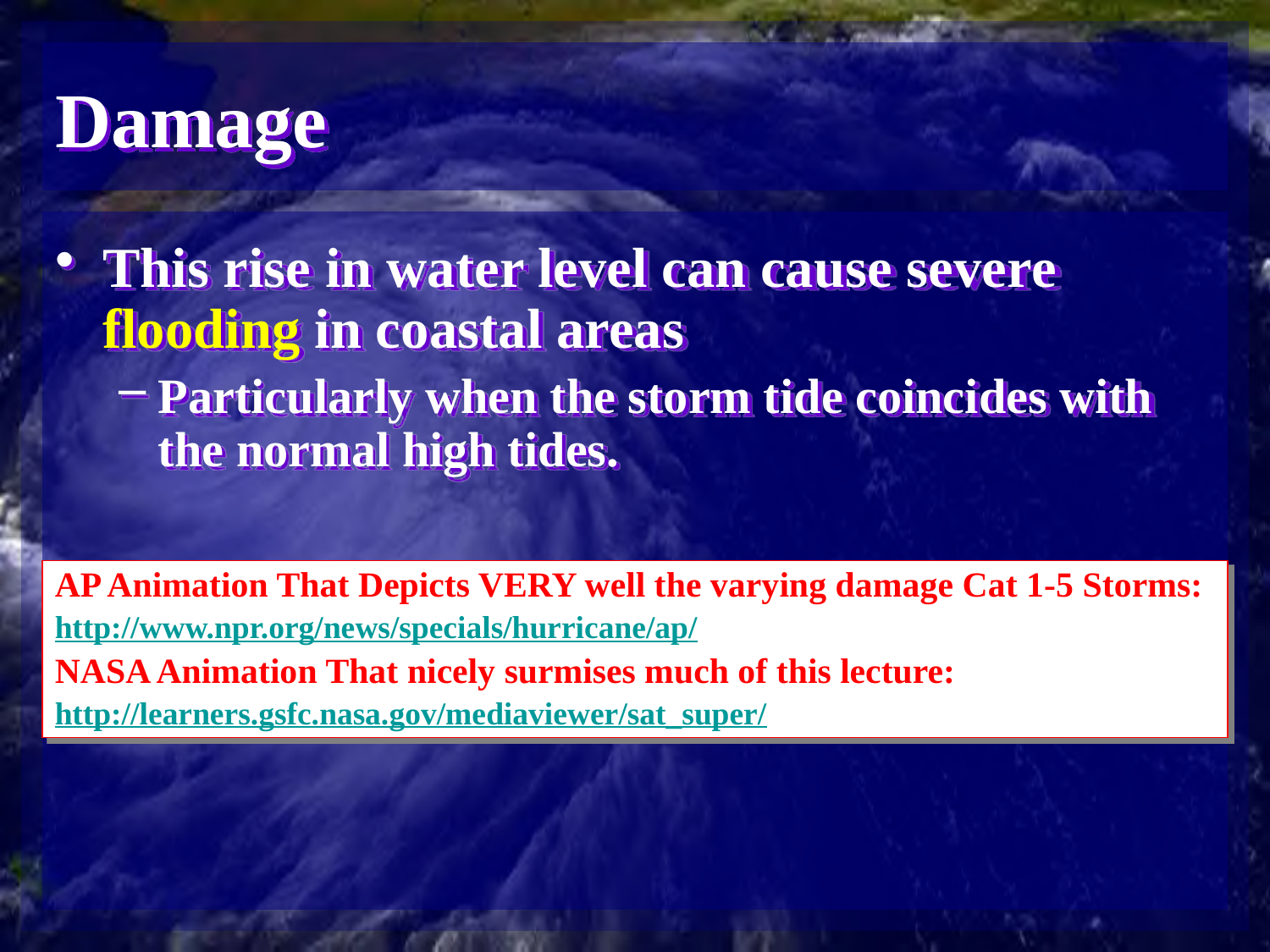

# Damage
This rise in water level can cause severe flooding in coastal areas
Particularly when the storm tide coincides with the normal high tides.
AP Animation That Depicts VERY well the varying damage Cat 1-5 Storms:
http://www.npr.org/news/specials/hurricane/ap/
NASA Animation That nicely surmises much of this lecture:
http://learners.gsfc.nasa.gov/mediaviewer/sat_super/